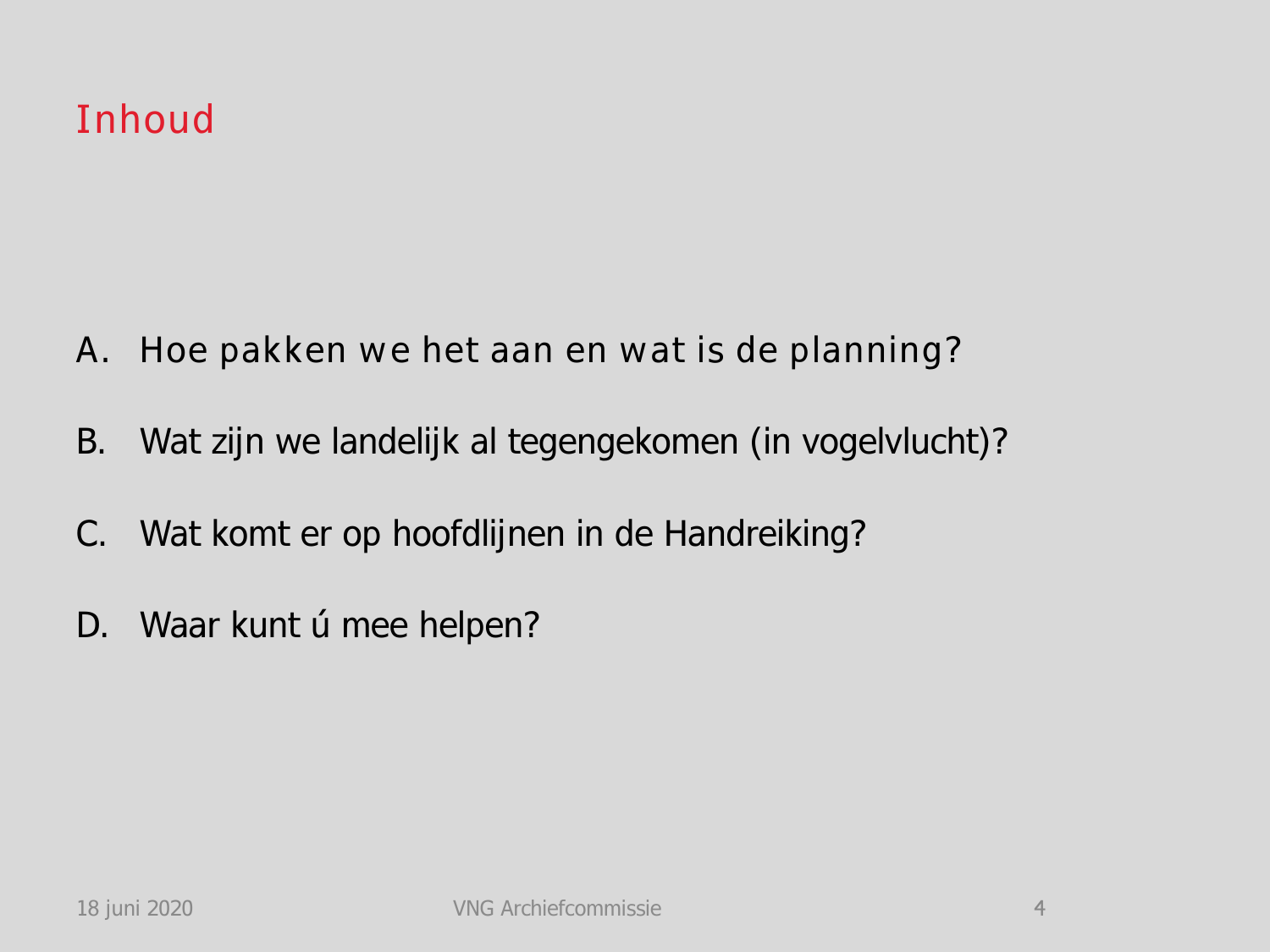

# Inhoud
Hoe pakken we het aan en wat is de planning?
Wat zijn we landelijk al tegengekomen (in vogelvlucht)?
Wat komt er op hoofdlijnen in de Handreiking?
Waar kunt ú mee helpen?

18 juni 2020
VNG Archiefcommissie
4